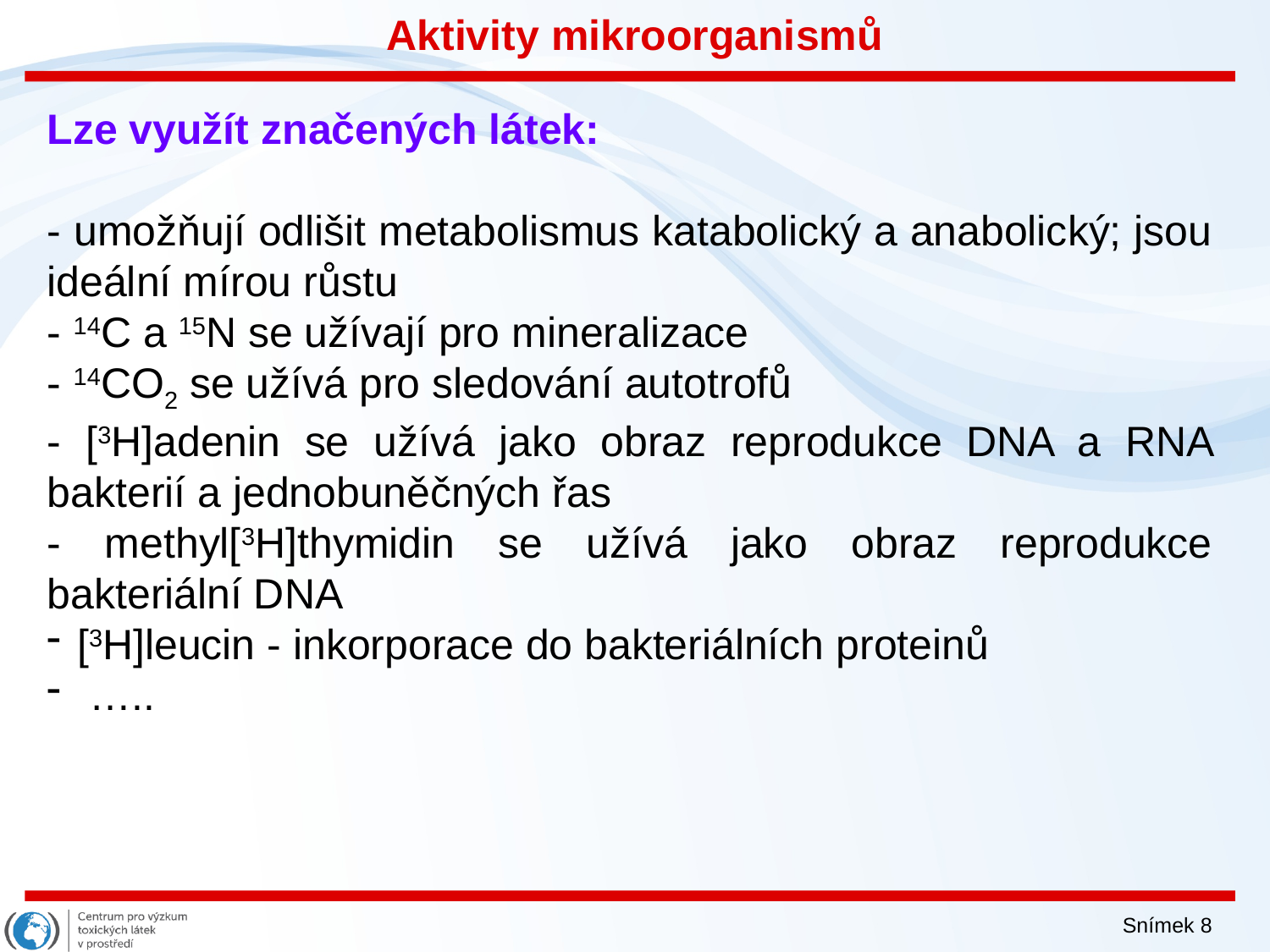

Aktivity mikroorganismů
Lze využít značených látek:

- umožňují odlišit metabolismus katabolický a anabolický; jsou ideální mírou růstu
- 14C a 15N se užívají pro mineralizace
- 14CO2 se užívá pro sledování autotrofů
- [3H]adenin se užívá jako obraz reprodukce DNA a RNA bakterií a jednobuněčných řas
- methyl[3H]thymidin se užívá jako obraz reprodukce bakteriální DNA
[3H]leucin - inkorporace do bakteriálních proteinů
 …..
Snímek 8